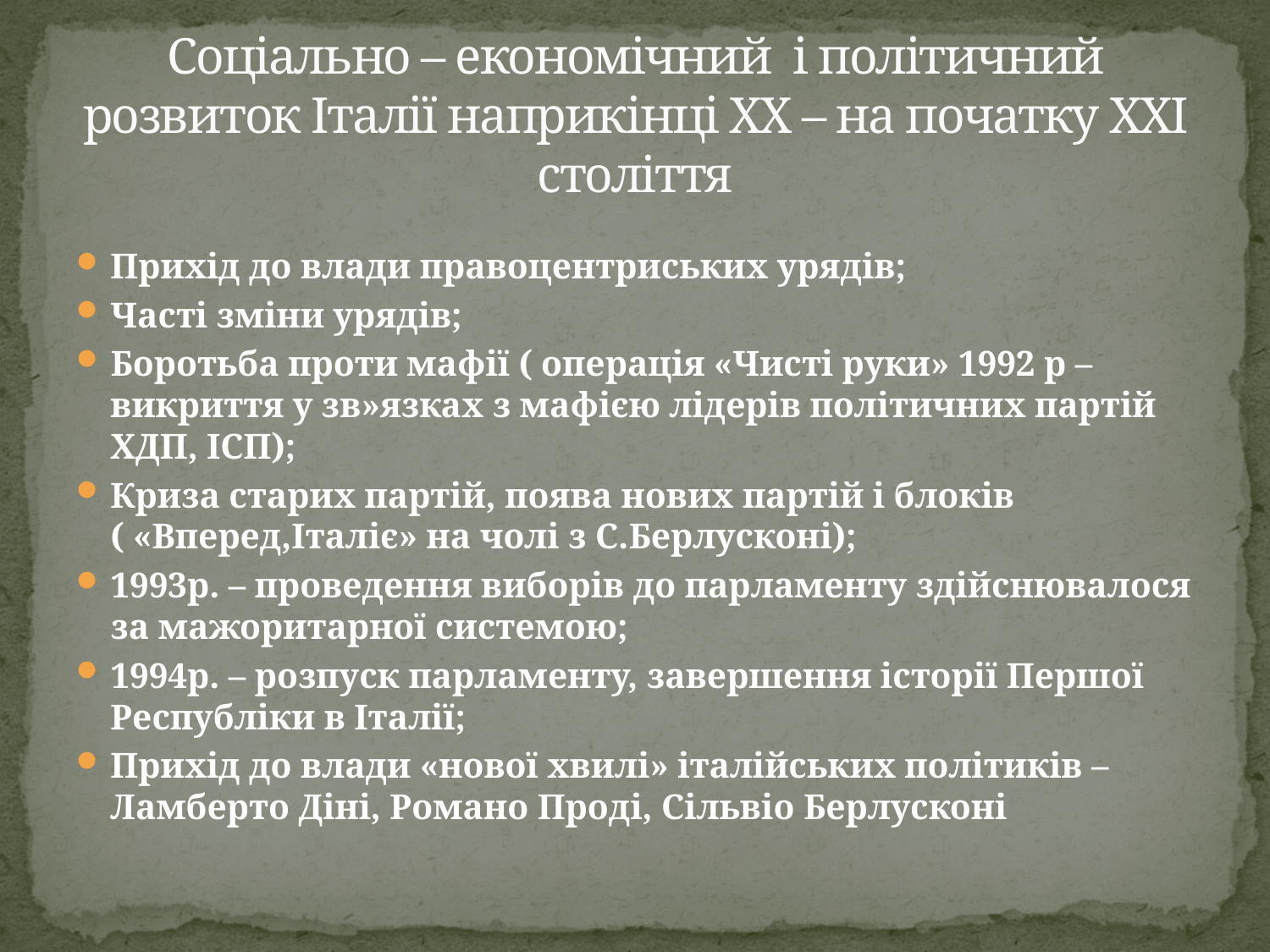

# Соціально – економічний  і політичний розвиток Італії наприкінці ХХ – на початку ХХІ століття
Прихід до влади правоцентриських урядів;
Часті зміни урядів;
Боротьба проти мафії ( операція «Чисті руки» 1992 р – викриття у зв»язках з мафією лідерів політичних партій ХДП, ІСП);
Криза старих партій, поява нових партій і блоків ( «Вперед,Італіє» на чолі з С.Берлусконі);
1993р. – проведення виборів до парламенту здійснювалося за мажоритарної системою;
1994р. – розпуск парламенту, завершення історії Першої Республіки в Італії;
Прихід до влади «нової хвилі» італійських політиків – Ламберто Діні, Романо Проді, Сільвіо Берлусконі